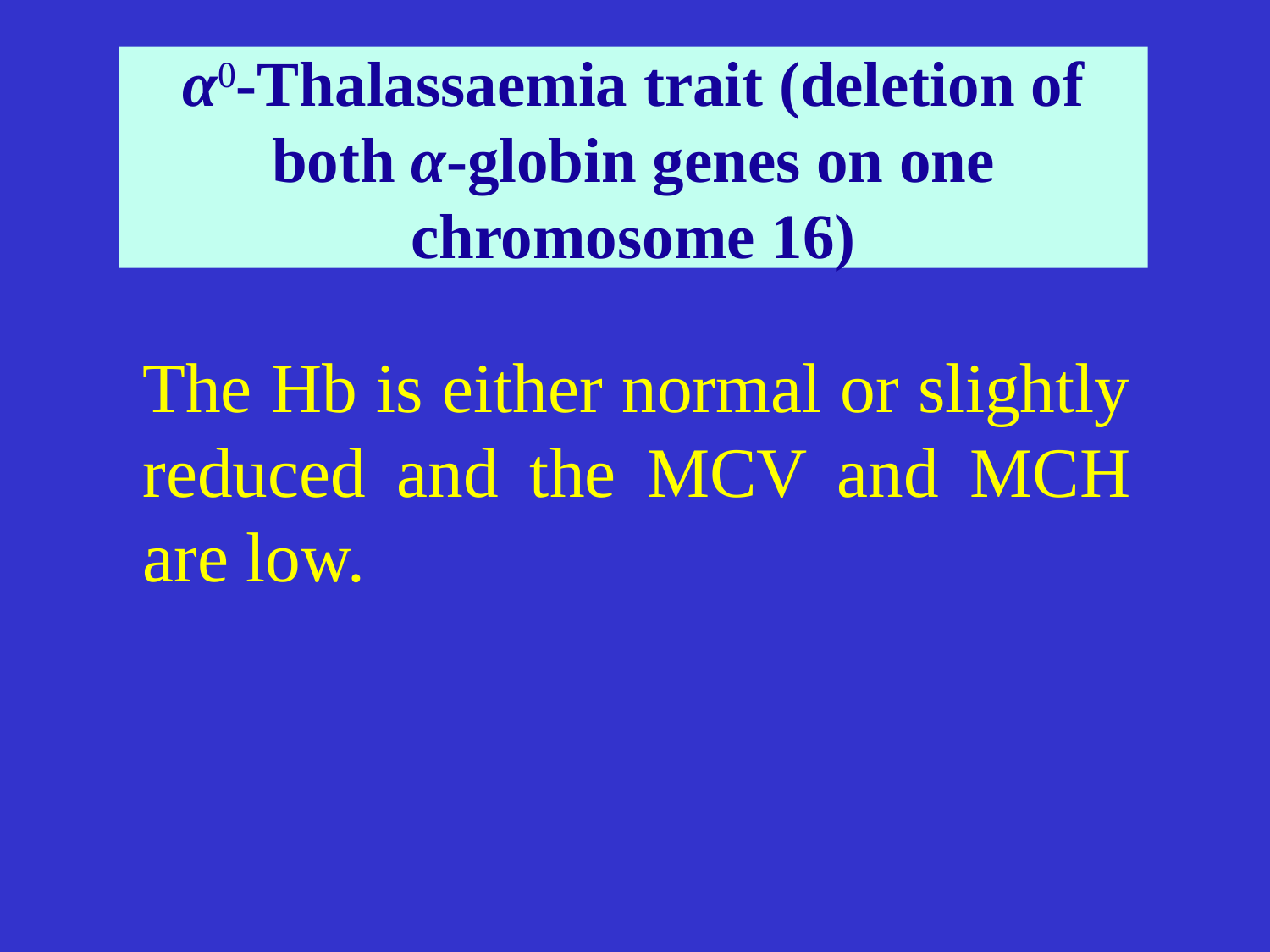

# α0-Thalassaemia trait (deletion of both α-globin genes on one chromosome 16)
The Hb is either normal or slightly reduced and the MCV and MCH are low.